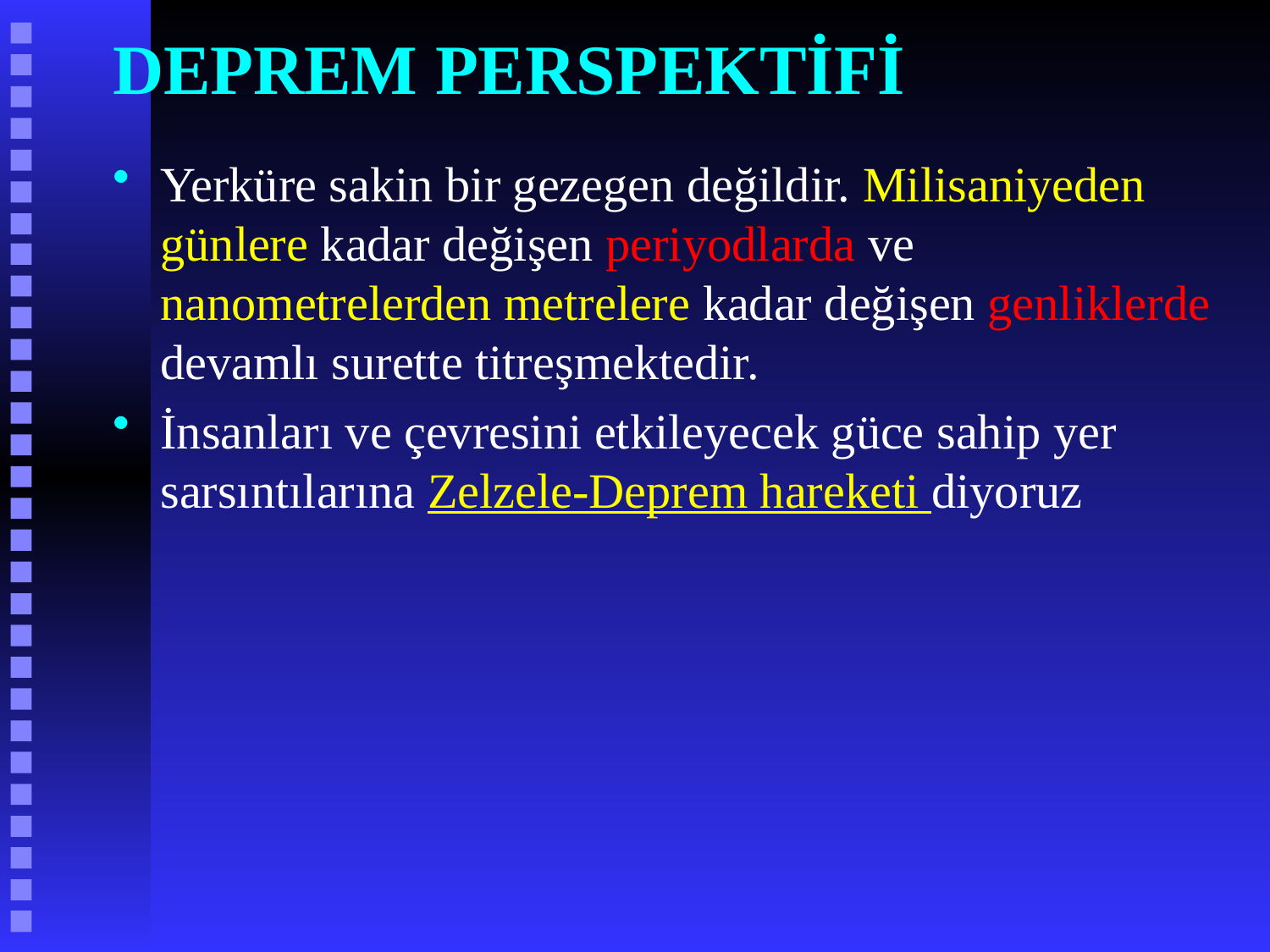

# DEPREM PERSPEKTİFİ
Yerküre sakin bir gezegen değildir. Milisaniyeden günlere kadar değişen periyodlarda ve nanometrelerden metrelere kadar değişen genliklerde devamlı surette titreşmektedir.
İnsanları ve çevresini etkileyecek güce sahip yer sarsıntılarına Zelzele-Deprem hareketi diyoruz